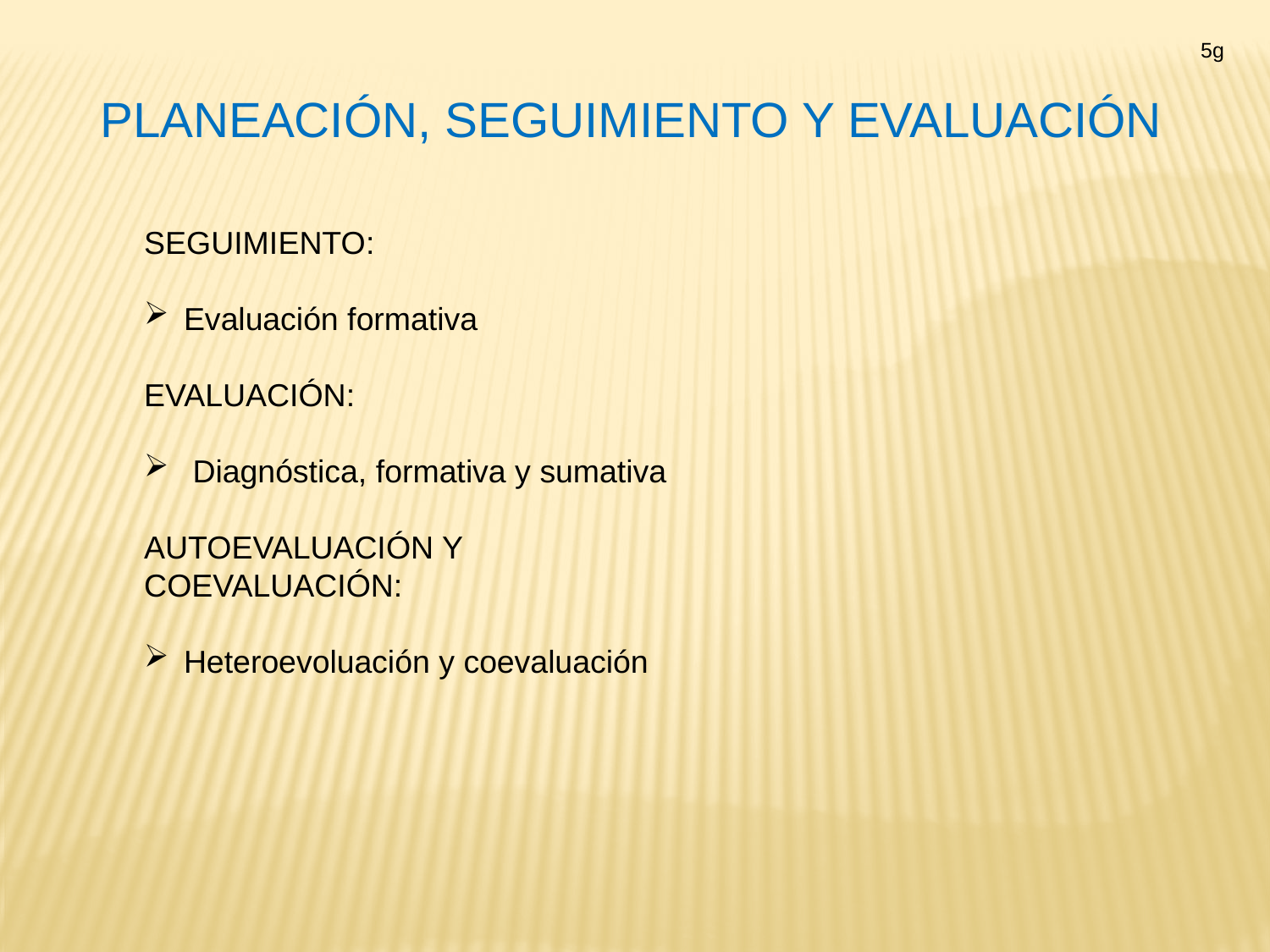

5g
PLANEACIÓN, SEGUIMIENTO Y EVALUACIÓN
SEGUIMIENTO:

Evaluación formativa

EVALUACIÓN:

 Diagnóstica, formativa y sumativa

AUTOEVALUACIÓN Y COEVALUACIÓN:

Heteroevoluación y coevaluación